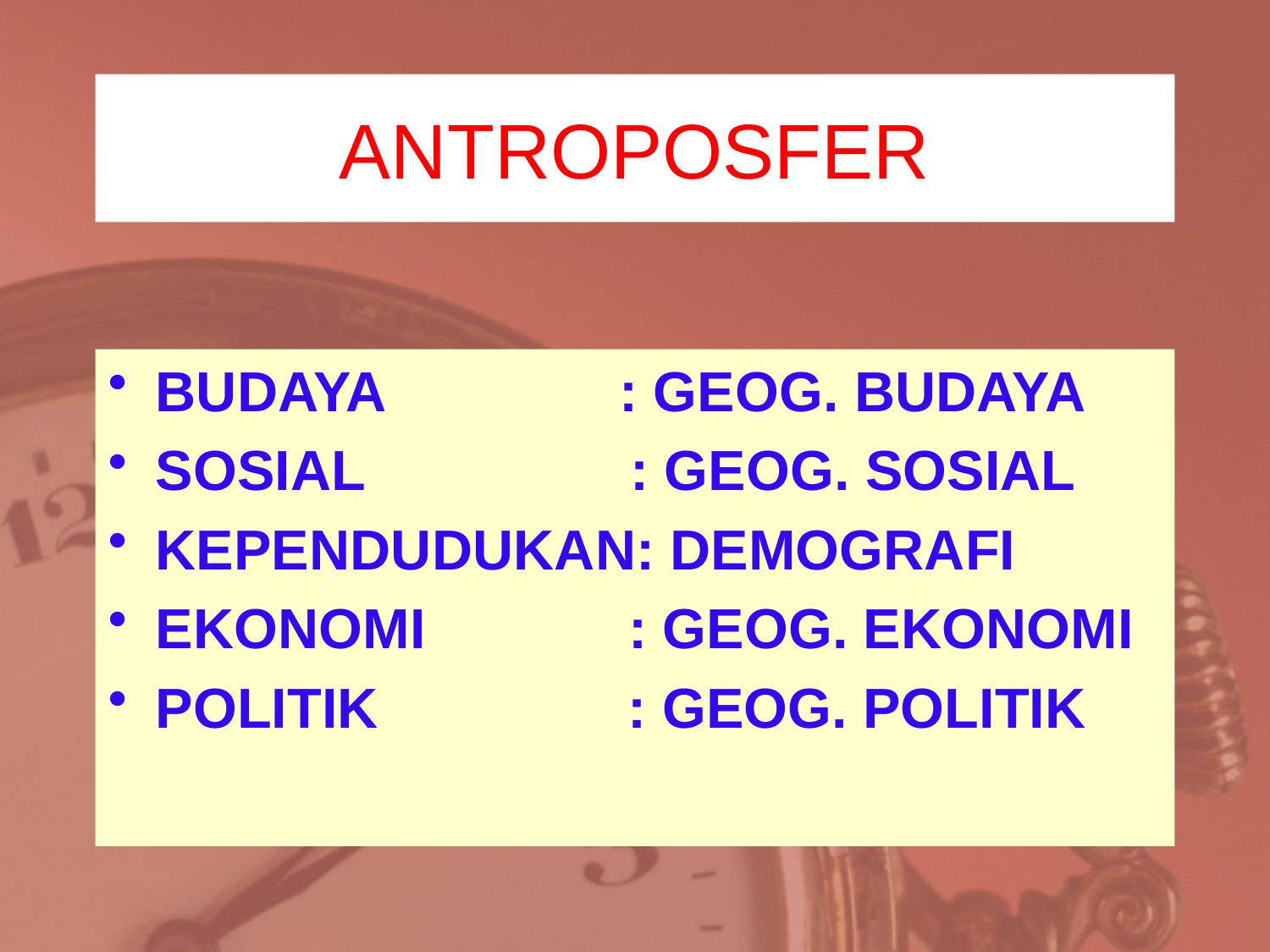

# ANTROPOSFER
BUDAYA               : GEOG. BUDAYA
SOSIAL                 : GEOG. SOSIAL
KEPENDUDUKAN: DEMOGRAFI
EKONOMI             : GEOG. EKONOMI
POLITIK                : GEOG. POLITIK